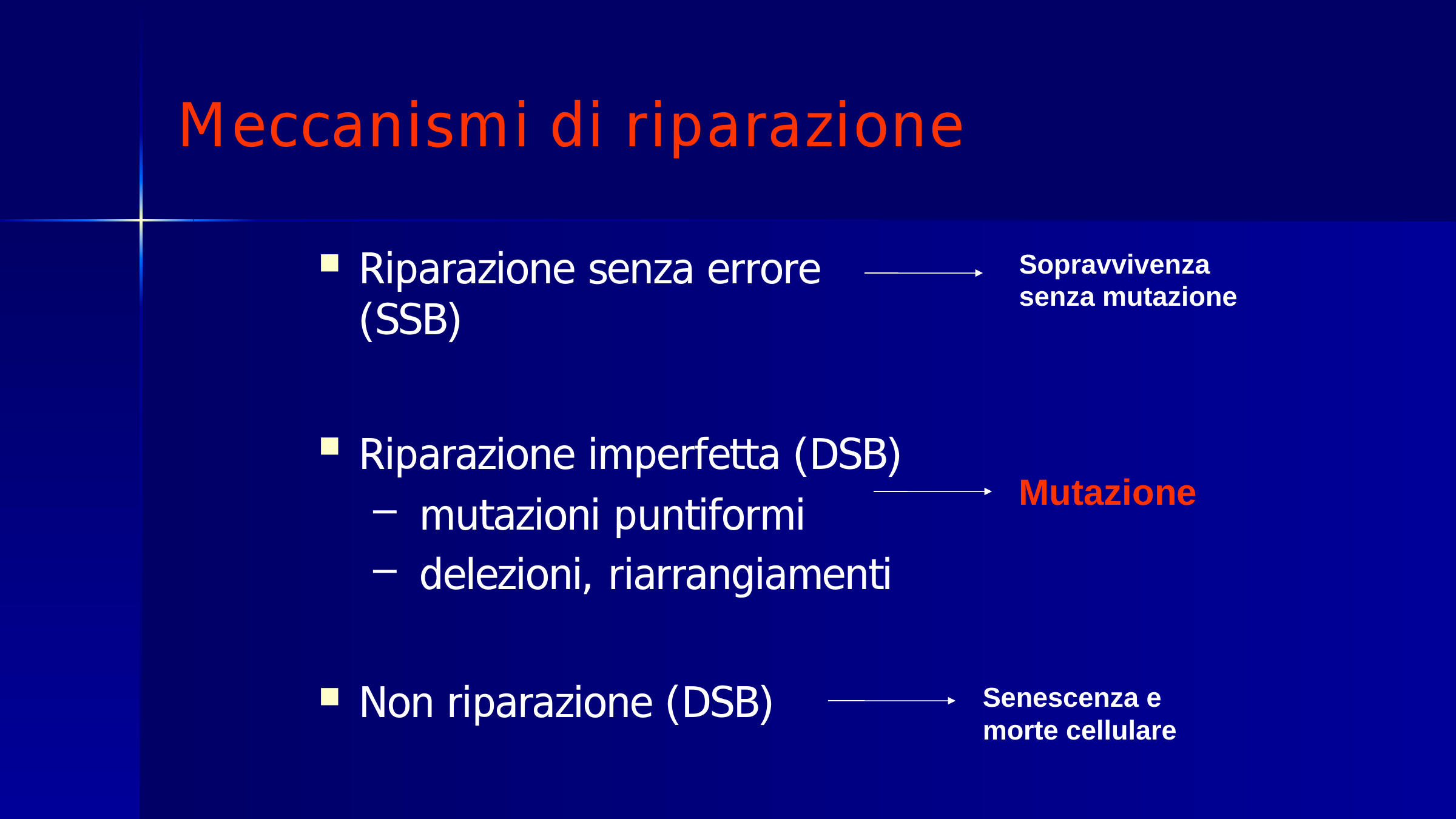

# Meccanismi di riparazione
Riparazione senza errore (SSB)

Riparazione imperfetta (DSB)
 mutazioni puntiformi
 delezioni, riarrangiamenti

Non riparazione (DSB)

Sopravvivenza senza mutazione

Mutazione

Senescenza e morte cellulare